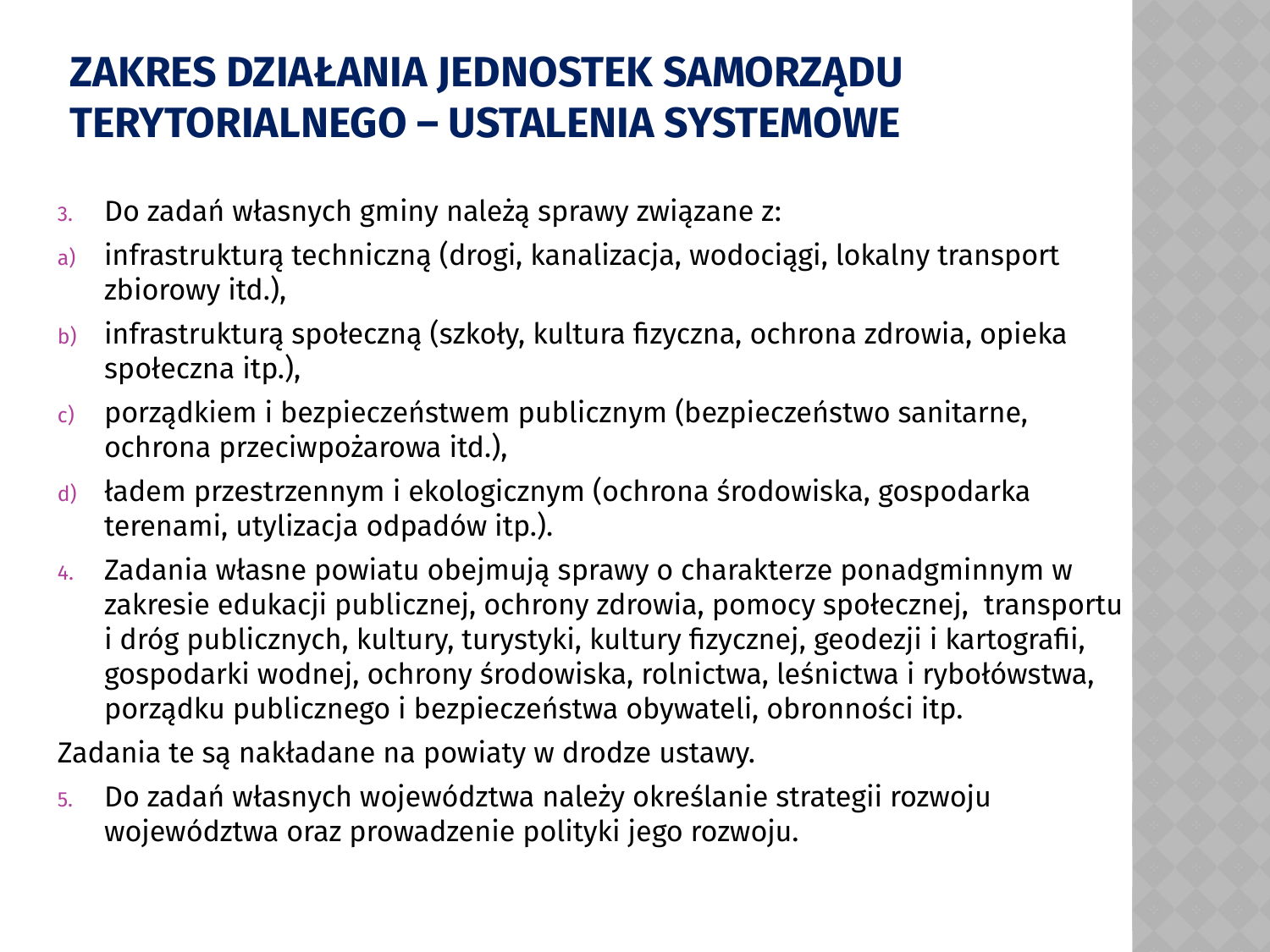

# Zakres działania jednostek samorządu terytorialnego – ustalenia systemowe
Do zadań własnych gminy należą sprawy związane z:
infrastrukturą techniczną (drogi, kanalizacja, wodociągi, lokalny transport zbiorowy itd.),
infrastrukturą społeczną (szkoły, kultura fizyczna, ochrona zdrowia, opieka społeczna itp.),
porządkiem i bezpieczeństwem publicznym (bezpieczeństwo sanitarne, ochrona przeciwpożarowa itd.),
ładem przestrzennym i ekologicznym (ochrona środowiska, gospodarka terenami, utylizacja odpadów itp.).
Zadania własne powiatu obejmują sprawy o charakterze ponadgminnym w zakresie edukacji publicznej, ochrony zdrowia, pomocy społecznej,  transportu i dróg publicznych, kultury, turystyki, kultury fizycznej, geodezji i kartografii, gospodarki wodnej, ochrony środowiska, rolnictwa, leśnictwa i rybołówstwa, porządku publicznego i bezpieczeństwa obywateli, obronności itp.
Zadania te są nakładane na powiaty w drodze ustawy.
Do zadań własnych województwa należy określanie strategii rozwoju województwa oraz prowadzenie polityki jego rozwoju.